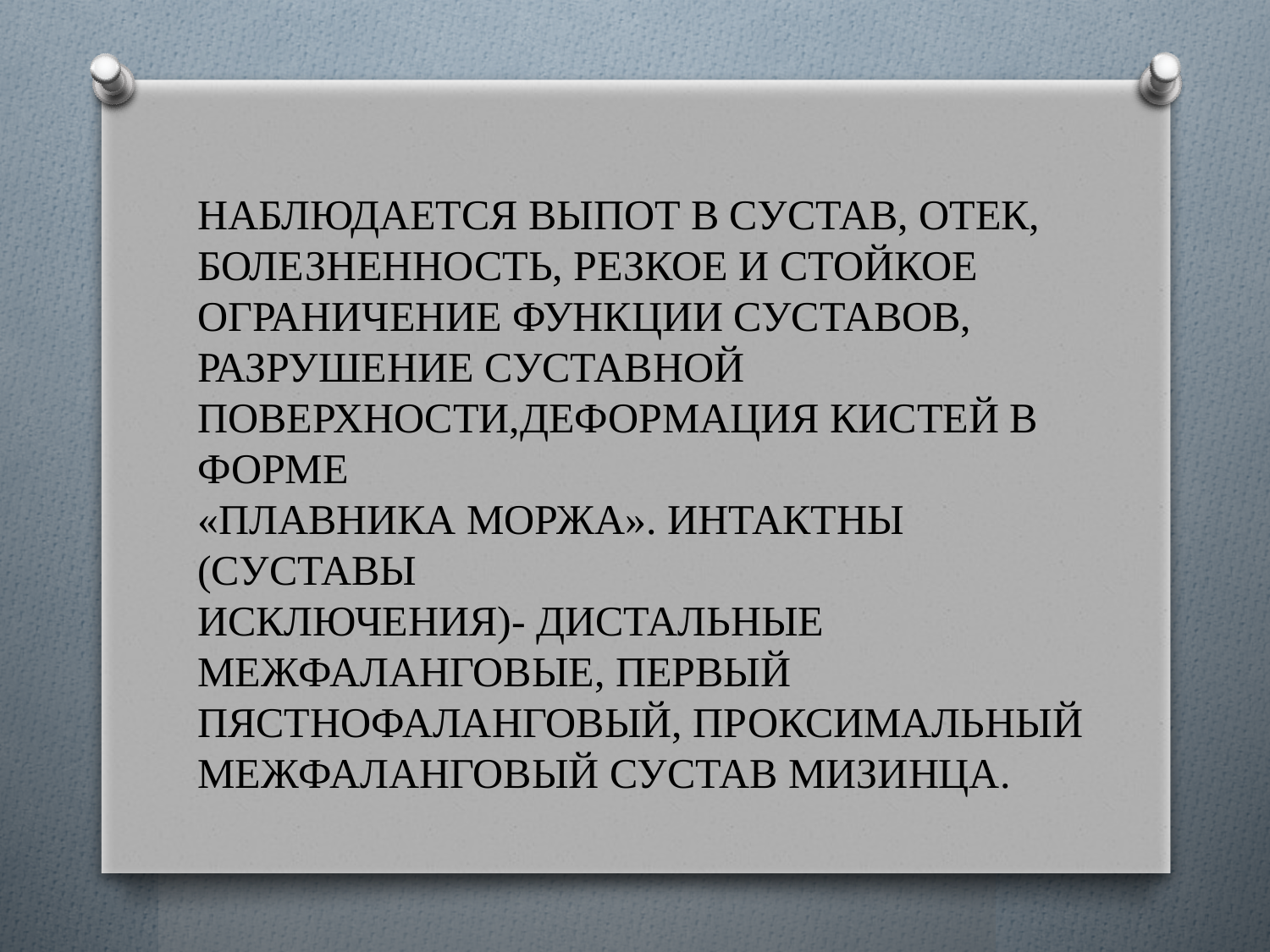

НАБЛЮДАЕТСЯ ВЫПОТ В СУСТАВ, ОТЕК,
БОЛЕЗНЕННОСТЬ, РЕЗКОЕ И СТОЙКОЕ
ОГРАНИЧЕНИЕ ФУНКЦИИ СУСТАВОВ,
РАЗРУШЕНИЕ СУСТАВНОЙ
ПОВЕРХНОСТИ,ДЕФОРМАЦИЯ КИСТЕЙ В ФОРМЕ
«ПЛАВНИКА МОРЖА». ИНТАКТНЫ (СУСТАВЫ
ИСКЛЮЧЕНИЯ)- ДИСТАЛЬНЫЕ
МЕЖФАЛАНГОВЫЕ, ПЕРВЫЙ
ПЯСТНОФАЛАНГОВЫЙ, ПРОКСИМАЛЬНЫЙ
МЕЖФАЛАНГОВЫЙ СУСТАВ МИЗИНЦА.